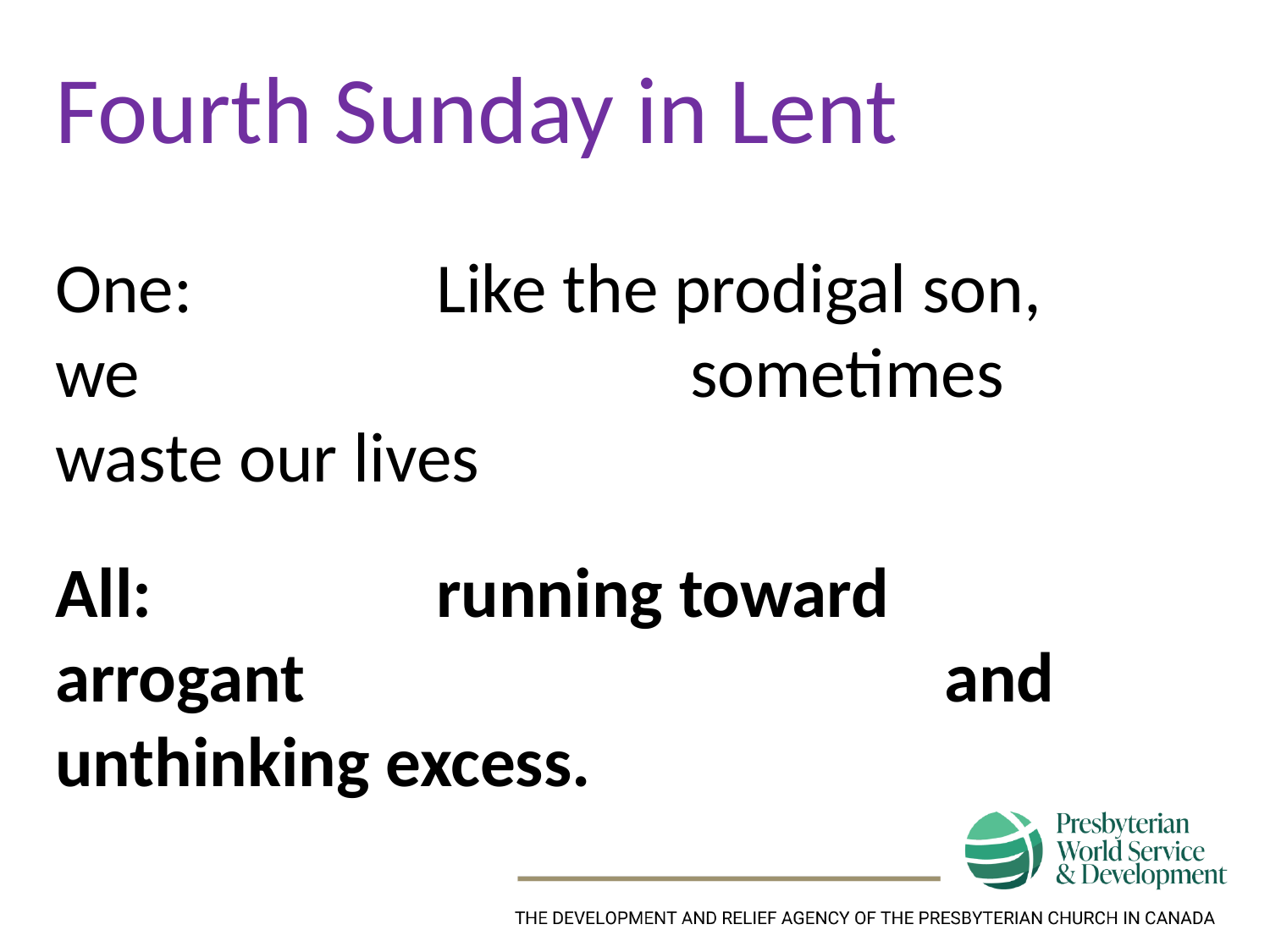

Fourth Sunday in Lent
One:		Like the prodigal son, we 					sometimes waste our lives

All:			running toward arrogant 					and unthinking excess.